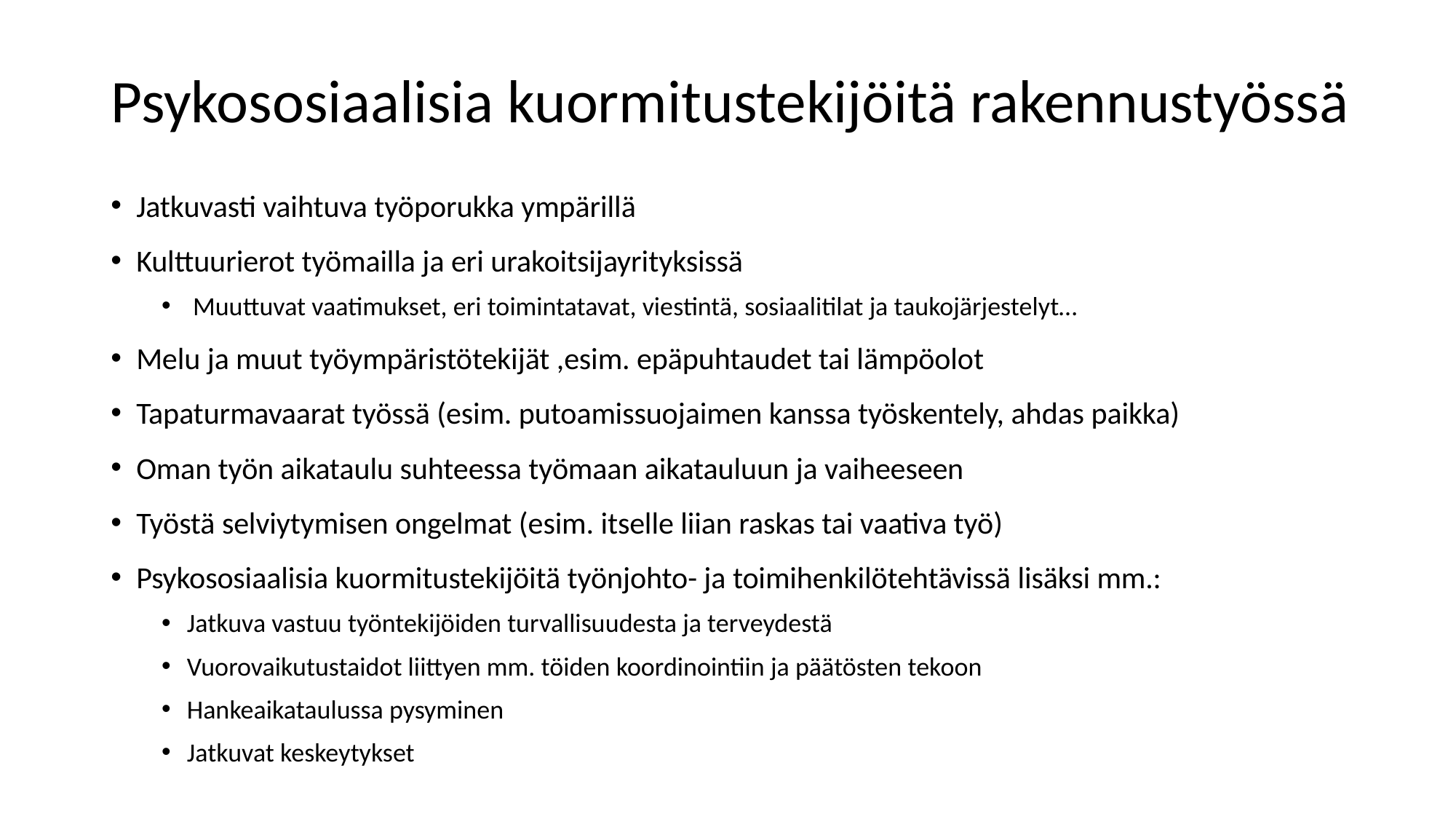

# Psykososiaalisia kuormitustekijöitä rakennustyössä
Jatkuvasti vaihtuva työporukka ympärillä
Kulttuurierot työmailla ja eri urakoitsijayrityksissä
 Muuttuvat vaatimukset, eri toimintatavat, viestintä, sosiaalitilat ja taukojärjestelyt…
Melu ja muut työympäristötekijät ,esim. epäpuhtaudet tai lämpöolot
Tapaturmavaarat työssä (esim. putoamissuojaimen kanssa työskentely, ahdas paikka)
Oman työn aikataulu suhteessa työmaan aikatauluun ja vaiheeseen
Työstä selviytymisen ongelmat (esim. itselle liian raskas tai vaativa työ)
Psykososiaalisia kuormitustekijöitä työnjohto- ja toimihenkilötehtävissä lisäksi mm.:
Jatkuva vastuu työntekijöiden turvallisuudesta ja terveydestä
Vuorovaikutustaidot liittyen mm. töiden koordinointiin ja päätösten tekoon
Hankeaikataulussa pysyminen
Jatkuvat keskeytykset